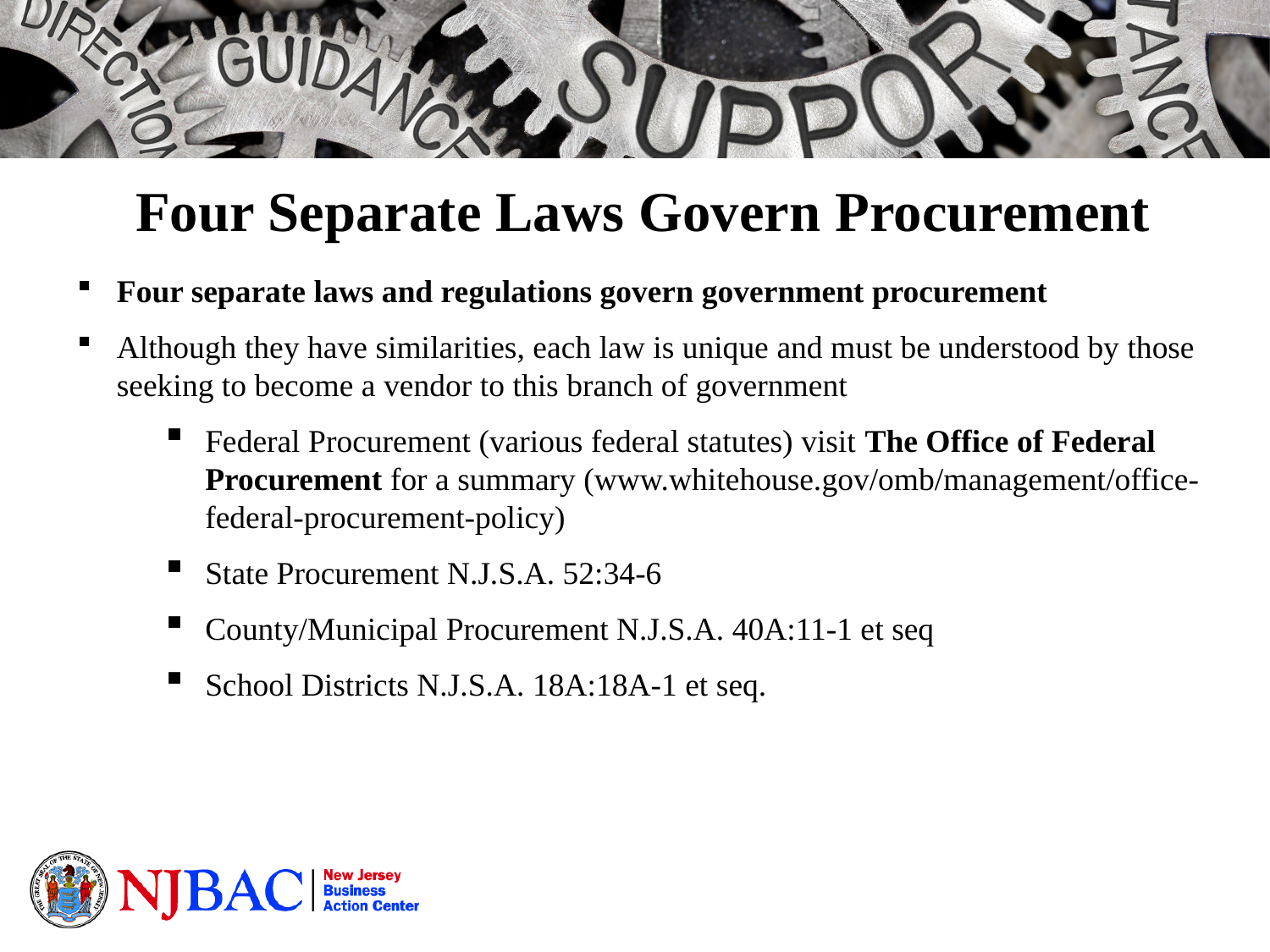

Four Separate Laws Govern Procurement
Four separate laws and regulations govern government procurement
Although they have similarities, each law is unique and must be understood by those seeking to become a vendor to this branch of government
Federal Procurement (various federal statutes) visit The Office of Federal Procurement for a summary (www.whitehouse.gov/omb/management/office-federal-procurement-policy)
State Procurement N.J.S.A. 52:34-6
County/Municipal Procurement N.J.S.A. 40A:11-1 et seq
School Districts N.J.S.A. 18A:18A-1 et seq.